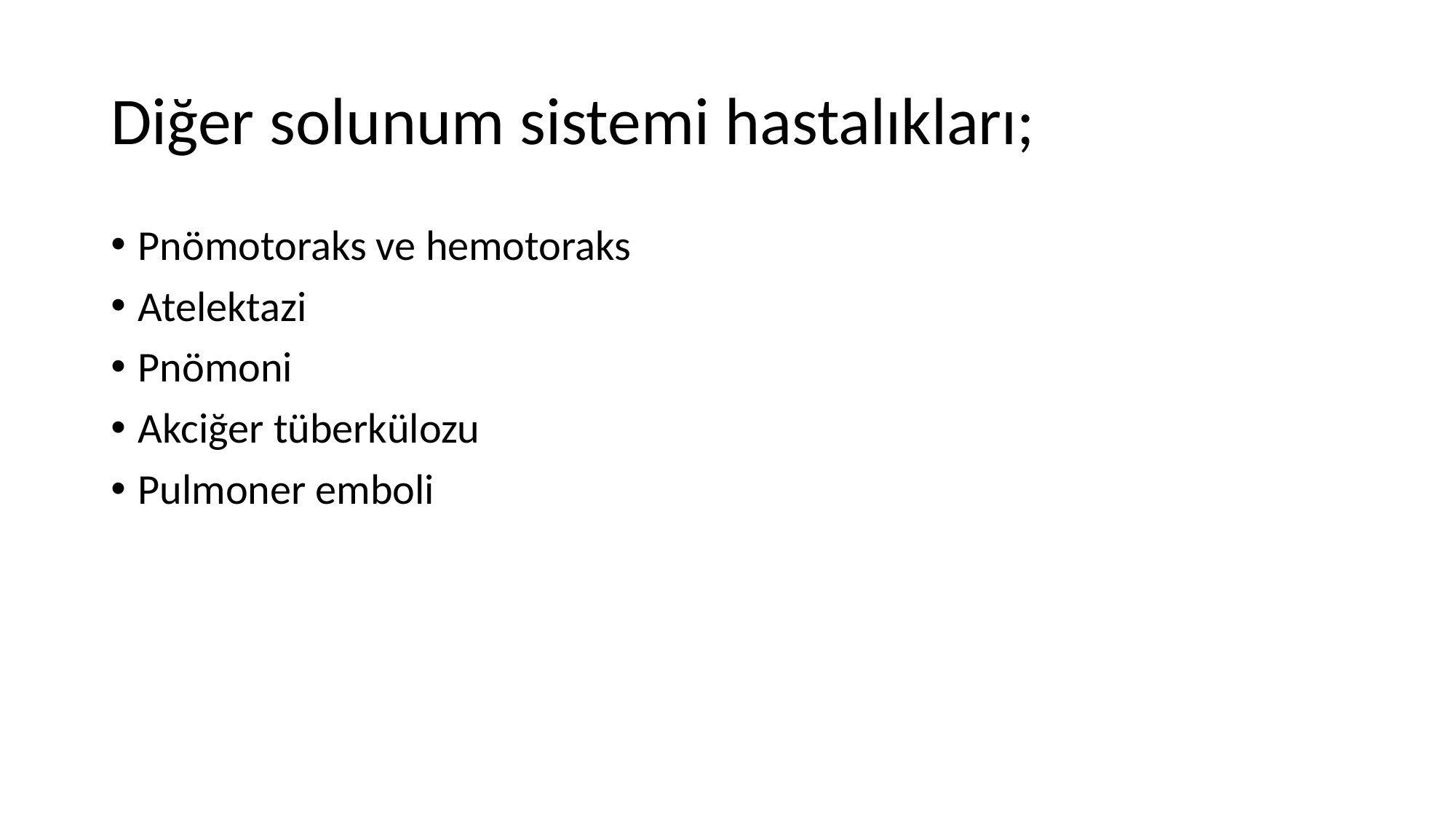

# Diğer solunum sistemi hastalıkları;
Pnömotoraks ve hemotoraks
Atelektazi
Pnömoni
Akciğer tüberkülozu
Pulmoner emboli